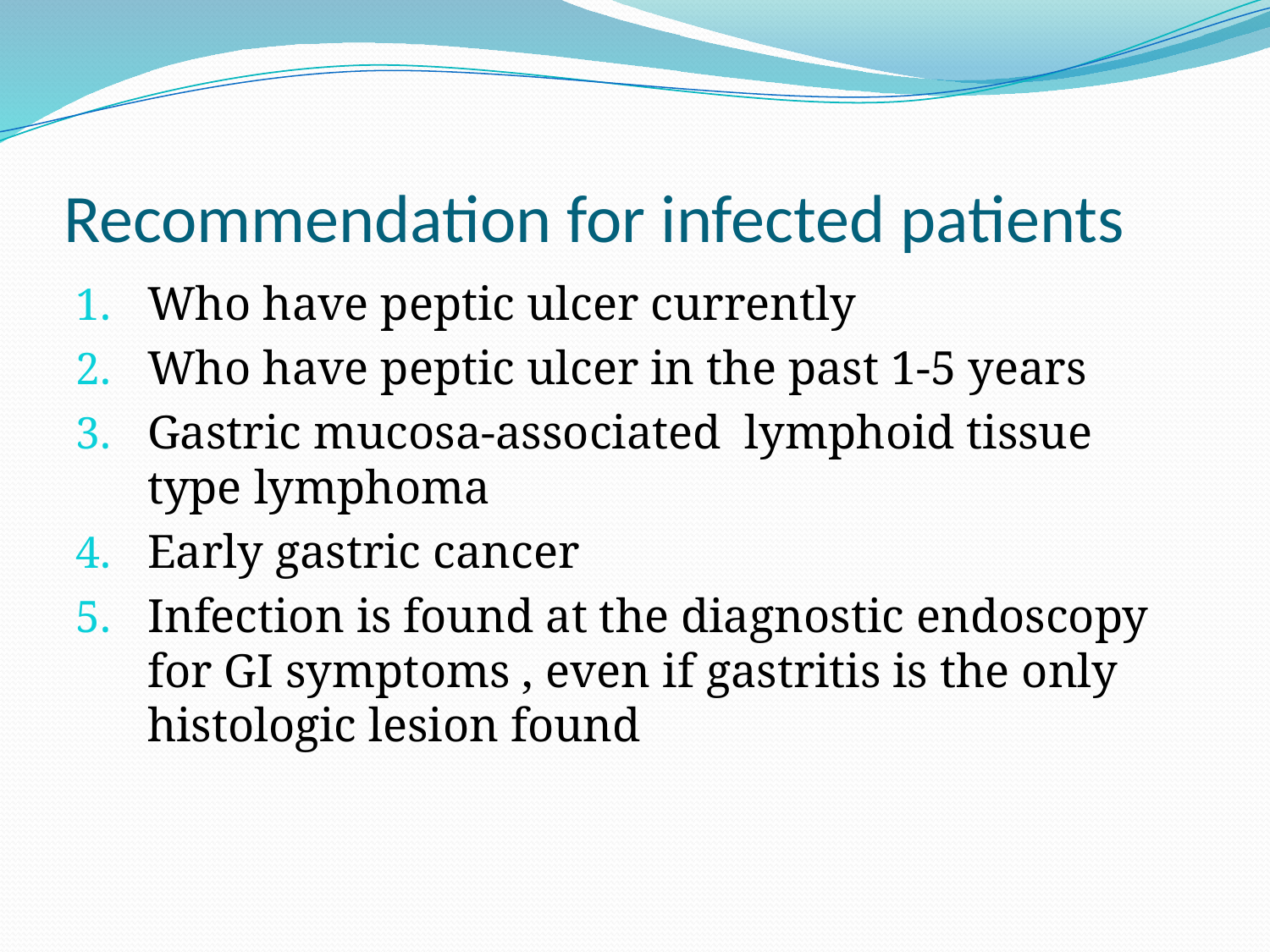

# Recommendation for infected patients
Who have peptic ulcer currently
Who have peptic ulcer in the past 1-5 years
Gastric mucosa-associated  lymphoid tissue type lymphoma
Early gastric cancer
Infection is found at the diagnostic endoscopy for GI symptoms , even if gastritis is the only histologic lesion found